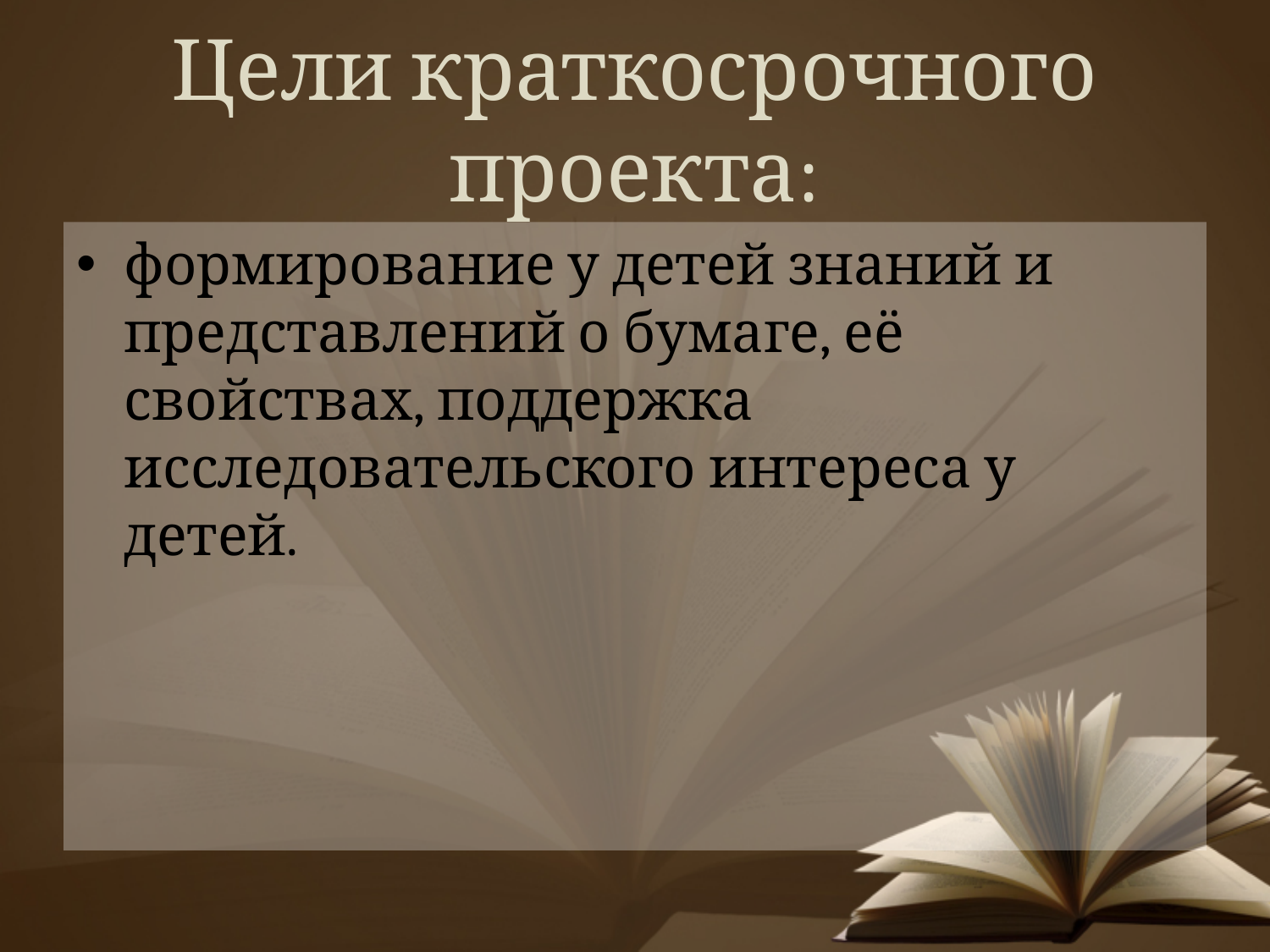

# Цели краткосрочного проекта:
формирование у детей знаний и представлений о бумаге, её свойствах, поддержка исследовательского интереса у детей.